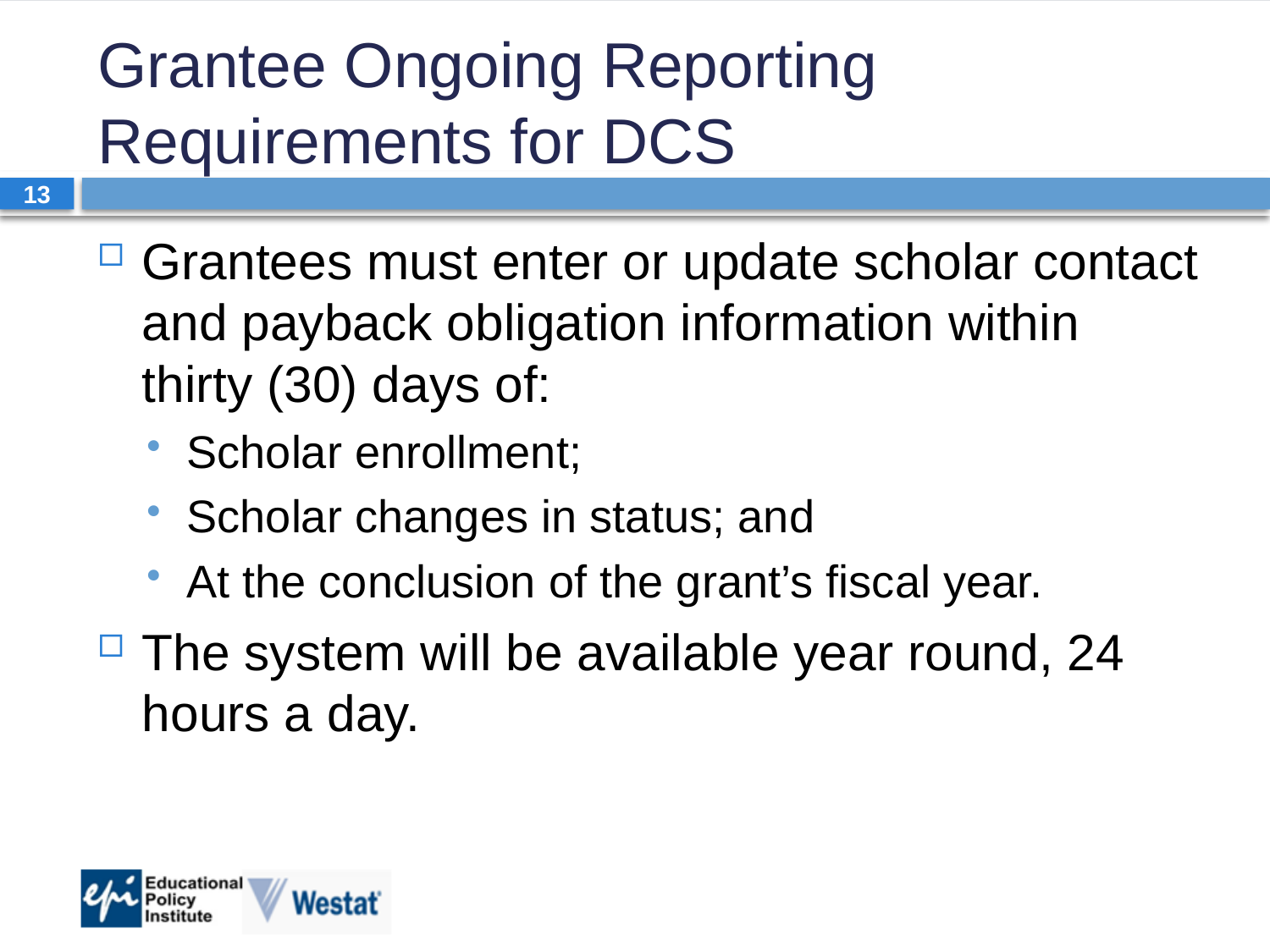

# Grantee Ongoing Reporting Requirements for DCS
13
Grantees must enter or update scholar contact and payback obligation information within thirty (30) days of:
Scholar enrollment;
Scholar changes in status; and
At the conclusion of the grant’s fiscal year.
The system will be available year round, 24 hours a day.